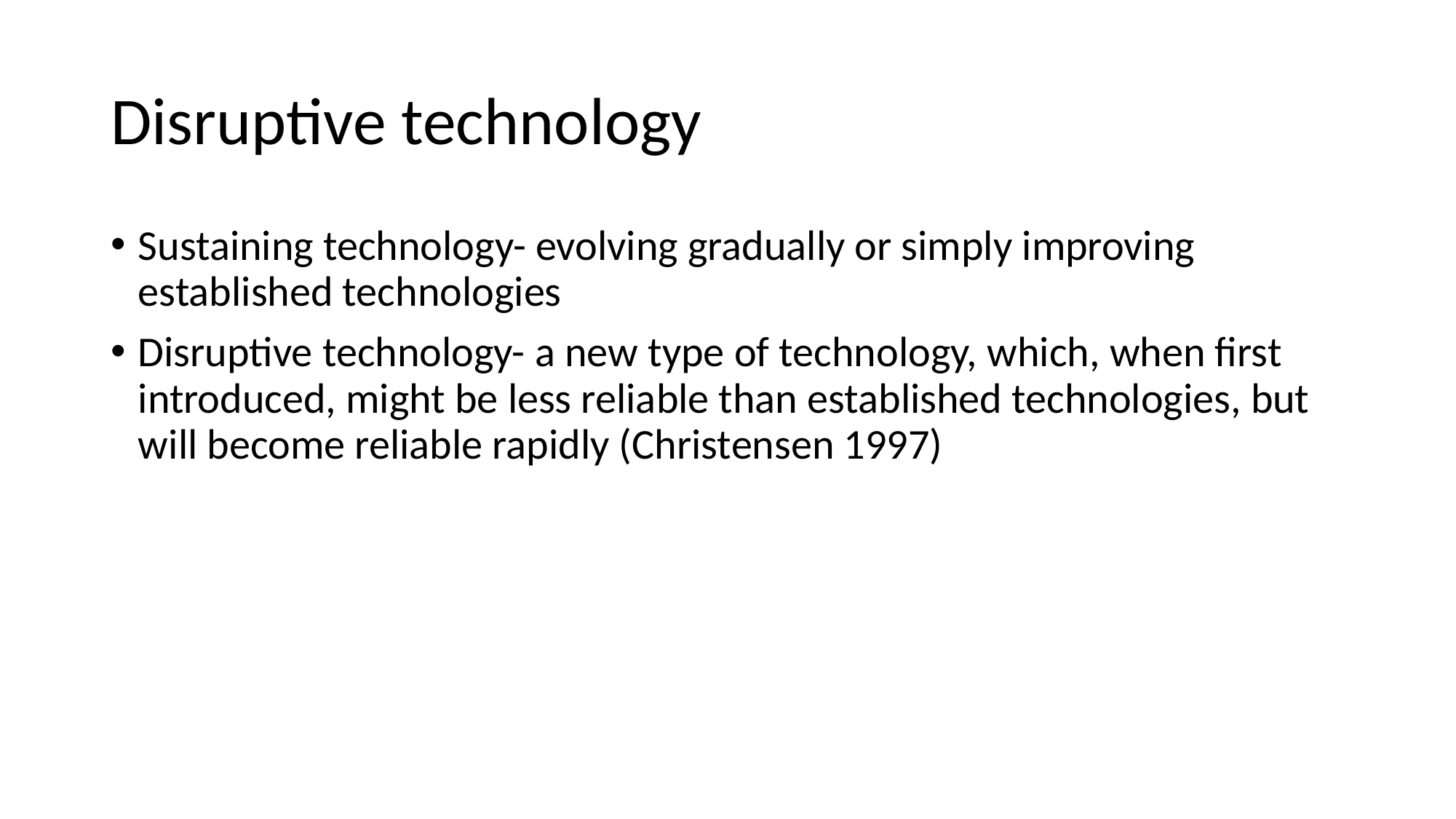

# Disruptive technology
Sustaining technology- evolving gradually or simply improving established technologies
Disruptive technology- ﻿a new type of technology, which, when first introduced, might be less reliable than established technologies, but will become reliable rapidly (Christensen 1997)